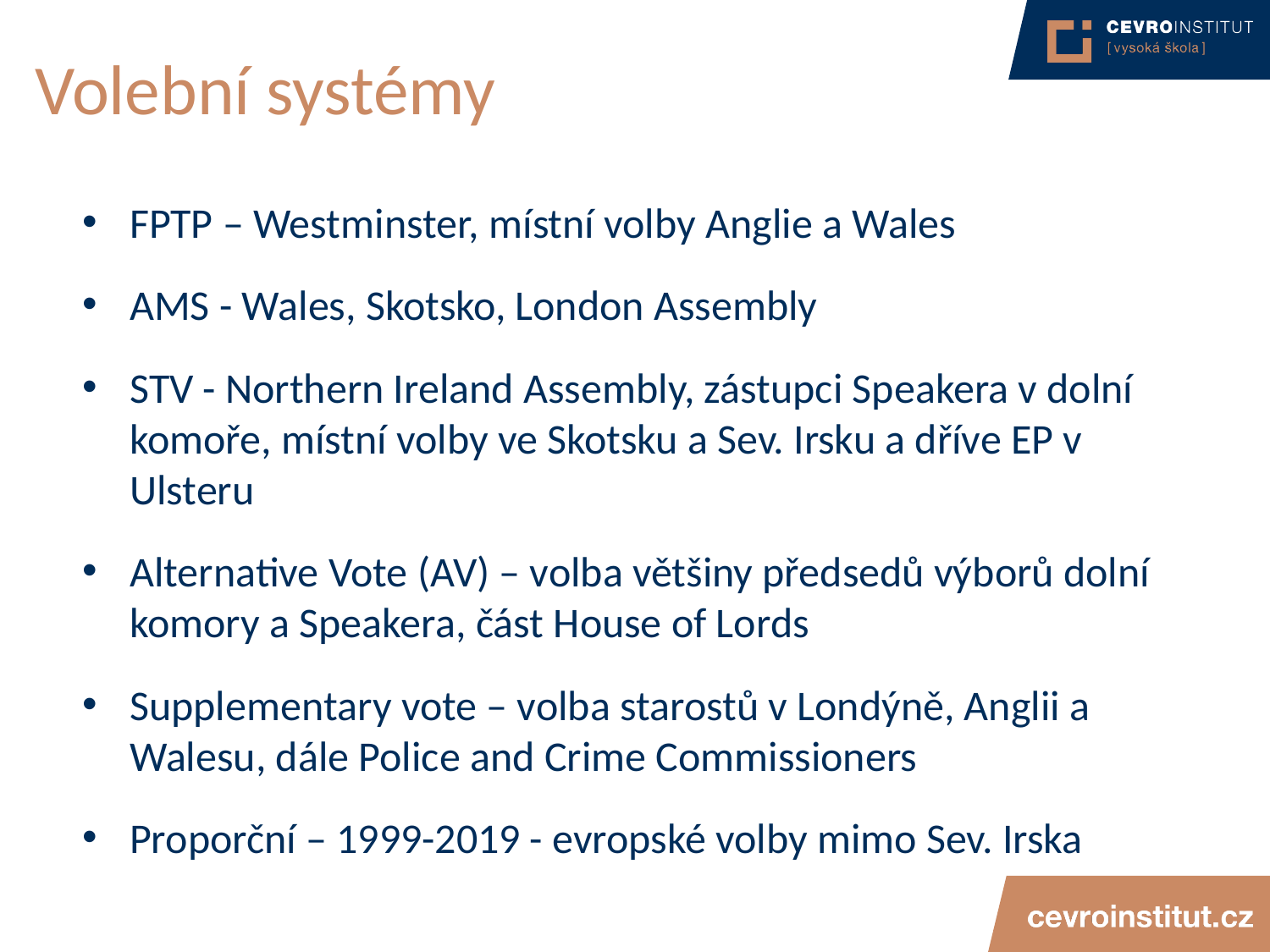

# Volební systémy
FPTP – Westminster, místní volby Anglie a Wales
AMS - Wales, Skotsko, London Assembly
STV - Northern Ireland Assembly, zástupci Speakera v dolní komoře, místní volby ve Skotsku a Sev. Irsku a dříve EP v Ulsteru
Alternative Vote (AV) – volba většiny předsedů výborů dolní komory a Speakera, část House of Lords
Supplementary vote – volba starostů v Londýně, Anglii a Walesu, dále Police and Crime Commissioners
Proporční – 1999-2019 - evropské volby mimo Sev. Irska